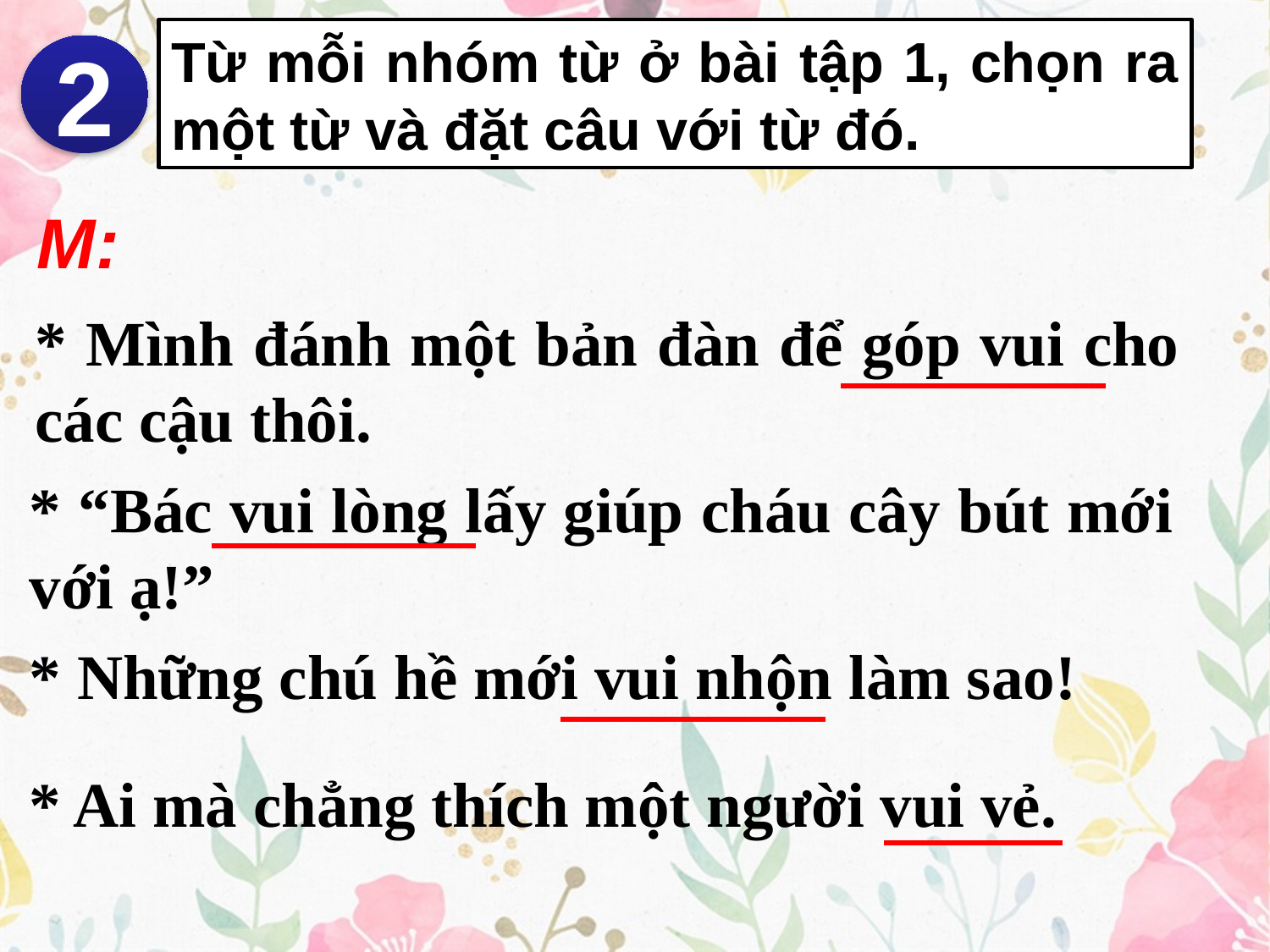

Từ mỗi nhóm từ ở bài tập 1, chọn ra một từ và đặt câu với từ đó.
2
M:
* Mình đánh một bản đàn để góp vui cho các cậu thôi.
* “Bác vui lòng lấy giúp cháu cây bút mới với ạ!”
* Những chú hề mới vui nhộn làm sao!
* Ai mà chẳng thích một người vui vẻ.